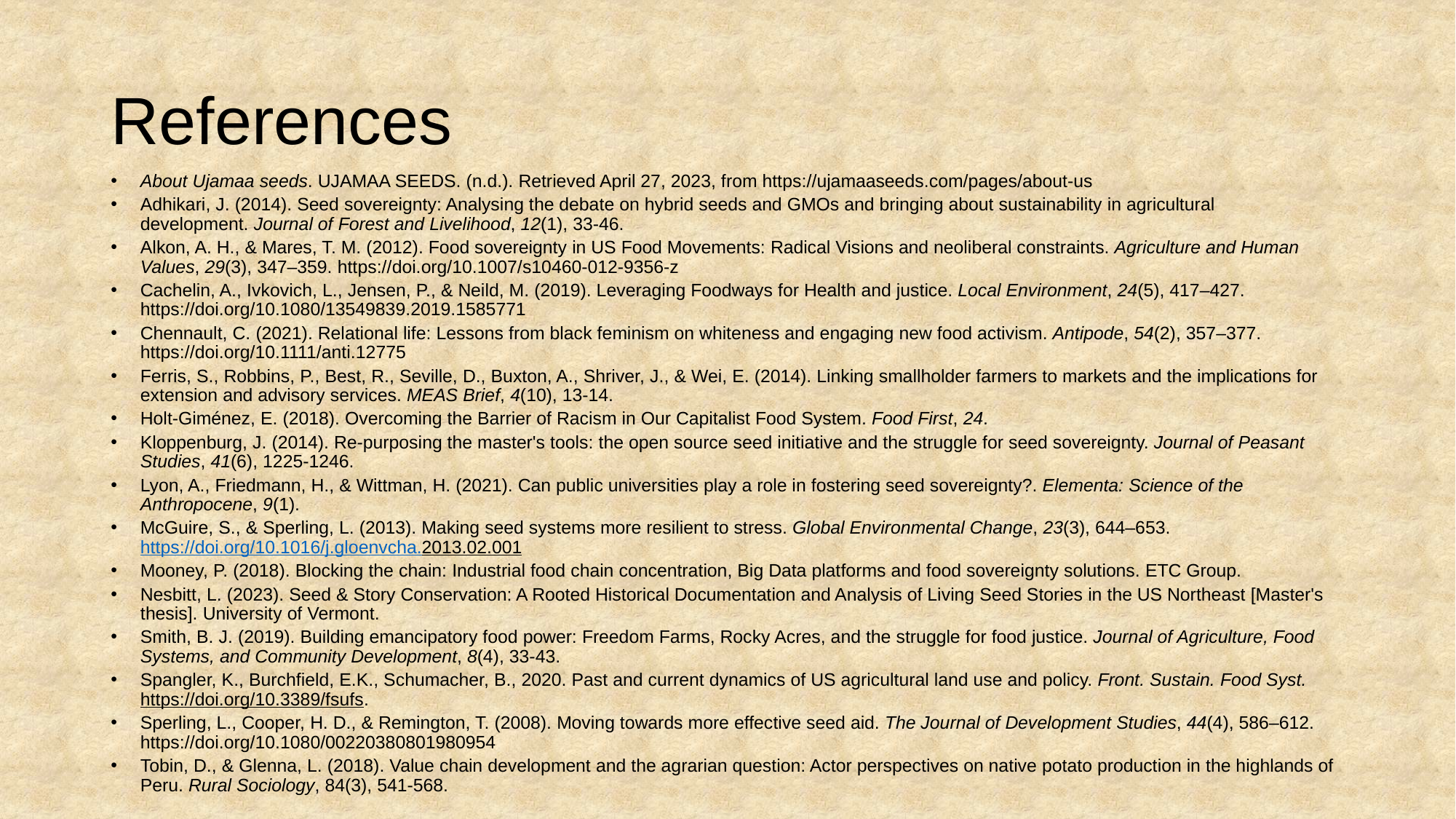

# References
About Ujamaa seeds. UJAMAA SEEDS. (n.d.). Retrieved April 27, 2023, from https://ujamaaseeds.com/pages/about-us
Adhikari, J. (2014). Seed sovereignty: Analysing the debate on hybrid seeds and GMOs and bringing about sustainability in agricultural development. Journal of Forest and Livelihood, 12(1), 33-46.
Alkon, A. H., & Mares, T. M. (2012). Food sovereignty in US Food Movements: Radical Visions and neoliberal constraints. Agriculture and Human Values, 29(3), 347–359. https://doi.org/10.1007/s10460-012-9356-z
Cachelin, A., Ivkovich, L., Jensen, P., & Neild, M. (2019). Leveraging Foodways for Health and justice. Local Environment, 24(5), 417–427. https://doi.org/10.1080/13549839.2019.1585771
Chennault, C. (2021). Relational life: Lessons from black feminism on whiteness and engaging new food activism. Antipode, 54(2), 357–377. https://doi.org/10.1111/anti.12775
Ferris, S., Robbins, P., Best, R., Seville, D., Buxton, A., Shriver, J., & Wei, E. (2014). Linking smallholder farmers to markets and the implications for extension and advisory services. MEAS Brief, 4(10), 13-14.
Holt-Giménez, E. (2018). Overcoming the Barrier of Racism in Our Capitalist Food System. Food First, 24.
Kloppenburg, J. (2014). Re-purposing the master's tools: the open source seed initiative and the struggle for seed sovereignty. Journal of Peasant Studies, 41(6), 1225-1246.
Lyon, A., Friedmann, H., & Wittman, H. (2021). Can public universities play a role in fostering seed sovereignty?. Elementa: Science of the Anthropocene, 9(1).
McGuire, S., & Sperling, L. (2013). Making seed systems more resilient to stress. Global Environmental Change, 23(3), 644–653. https://doi.org/10.1016/j.gloenvcha.2013.02.001
Mooney, P. (2018). Blocking the chain: Industrial food chain concentration, Big Data platforms and food sovereignty solutions. ETC Group.
Nesbitt, L. (2023). Seed & Story Conservation: A Rooted Historical Documentation and Analysis of Living Seed Stories in the US Northeast [Master's thesis]. University of Vermont.
Smith, B. J. (2019). Building emancipatory food power: Freedom Farms, Rocky Acres, and the struggle for food justice. Journal of Agriculture, Food Systems, and Community Development, 8(4), 33-43.
Spangler, K., Burchfield, E.K., Schumacher, B., 2020. Past and current dynamics of US agricultural land use and policy. Front. Sustain. Food Syst. https://doi.org/10.3389/fsufs.
Sperling, L., Cooper, H. D., & Remington, T. (2008). Moving towards more effective seed aid. The Journal of Development Studies, 44(4), 586–612. https://doi.org/10.1080/00220380801980954
Tobin, D., & Glenna, L. (2018). Value chain development and the agrarian question: Actor perspectives on native potato production in the highlands of Peru. Rural Sociology, 84(3), 541-568.